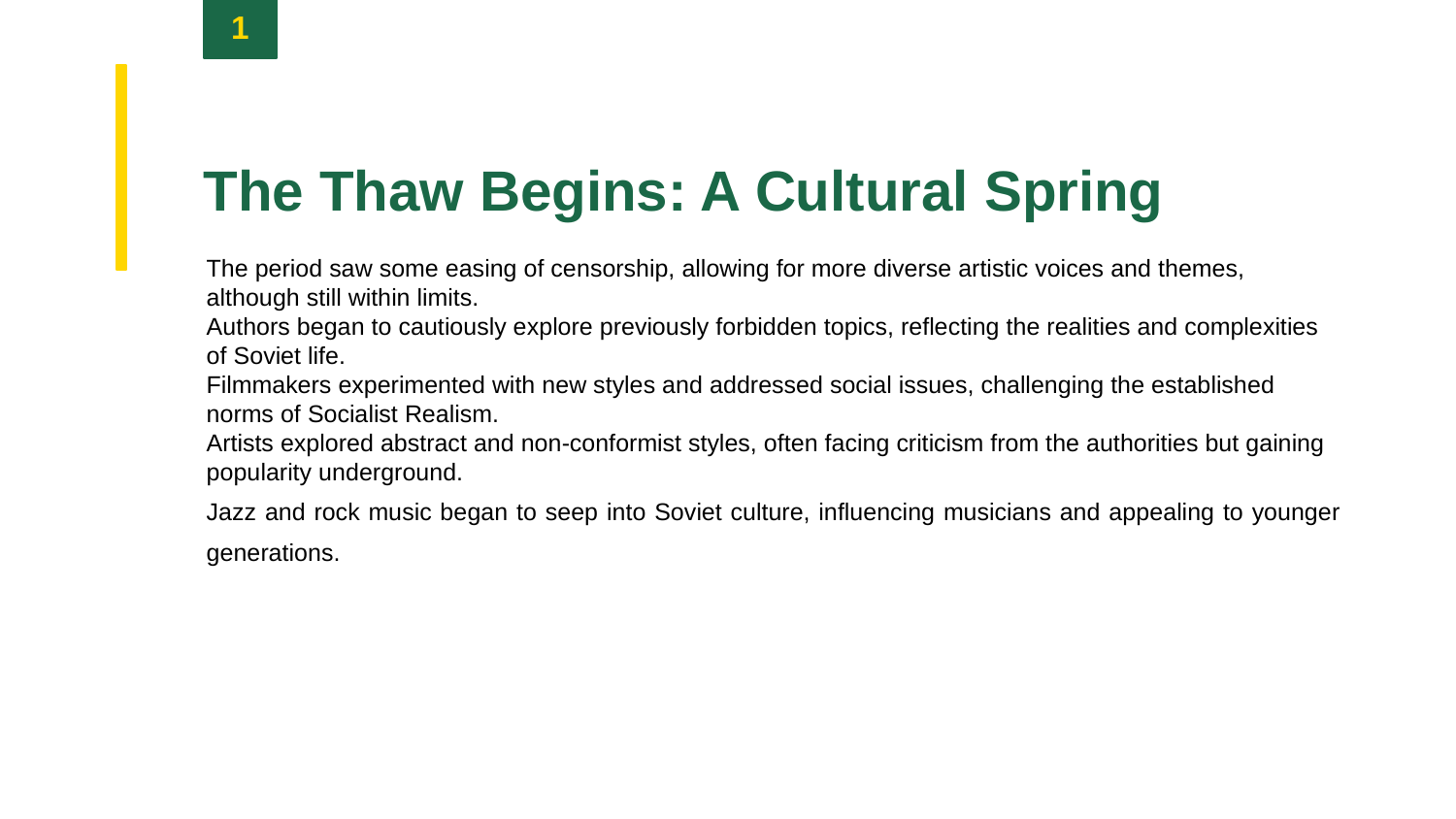

1

The Thaw Begins: A Cultural Spring
The period saw some easing of censorship, allowing for more diverse artistic voices and themes, although still within limits.
Authors began to cautiously explore previously forbidden topics, reflecting the realities and complexities of Soviet life.
Filmmakers experimented with new styles and addressed social issues, challenging the established norms of Socialist Realism.
Artists explored abstract and non-conformist styles, often facing criticism from the authorities but gaining popularity underground.
Jazz and rock music began to seep into Soviet culture, influencing musicians and appealing to younger generations.